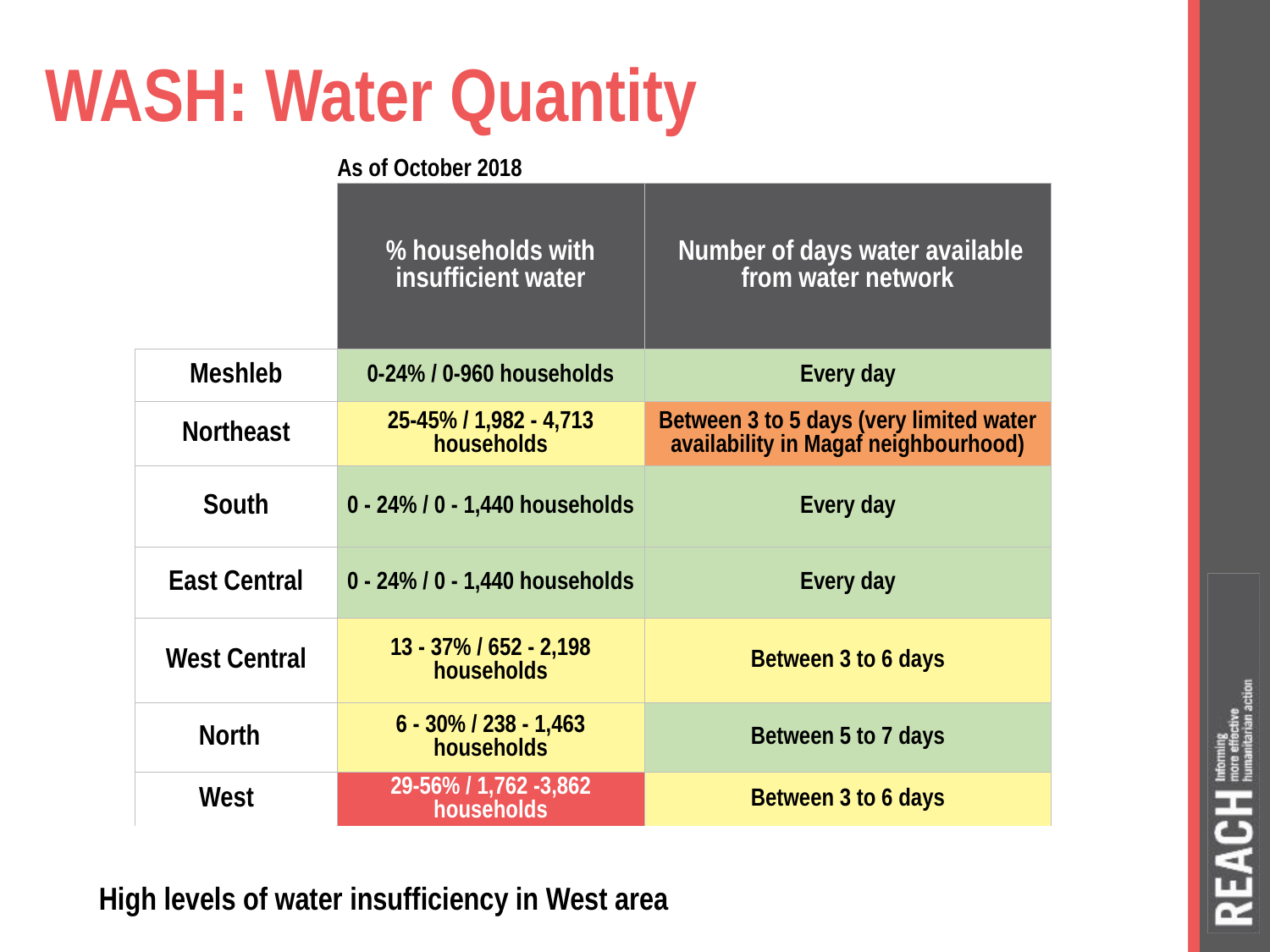

# WASH: Water Quantity

As of October 2018
|  | % households with insufficient water | Number of days water available from water network |
| --- | --- | --- |
| Meshleb | 0-24% / 0-960 households | Every day |
| Northeast | 25-45% / 1,982 - 4,713 households | Between 3 to 5 days (very limited water availability in Magaf neighbourhood) |
| South | 0 - 24% / 0 - 1,440 households | Every day |
| East Central | 0 - 24% / 0 - 1,440 households | Every day |
| West Central | 13 - 37% / 652 - 2,198 households | Between 3 to 6 days |
| North | 6 - 30% / 238 - 1,463 households | Between 5 to 7 days |
| West | 29-56% / 1,762 -3,862 households | Between 3 to 6 days |
High levels of water insufficiency in West area